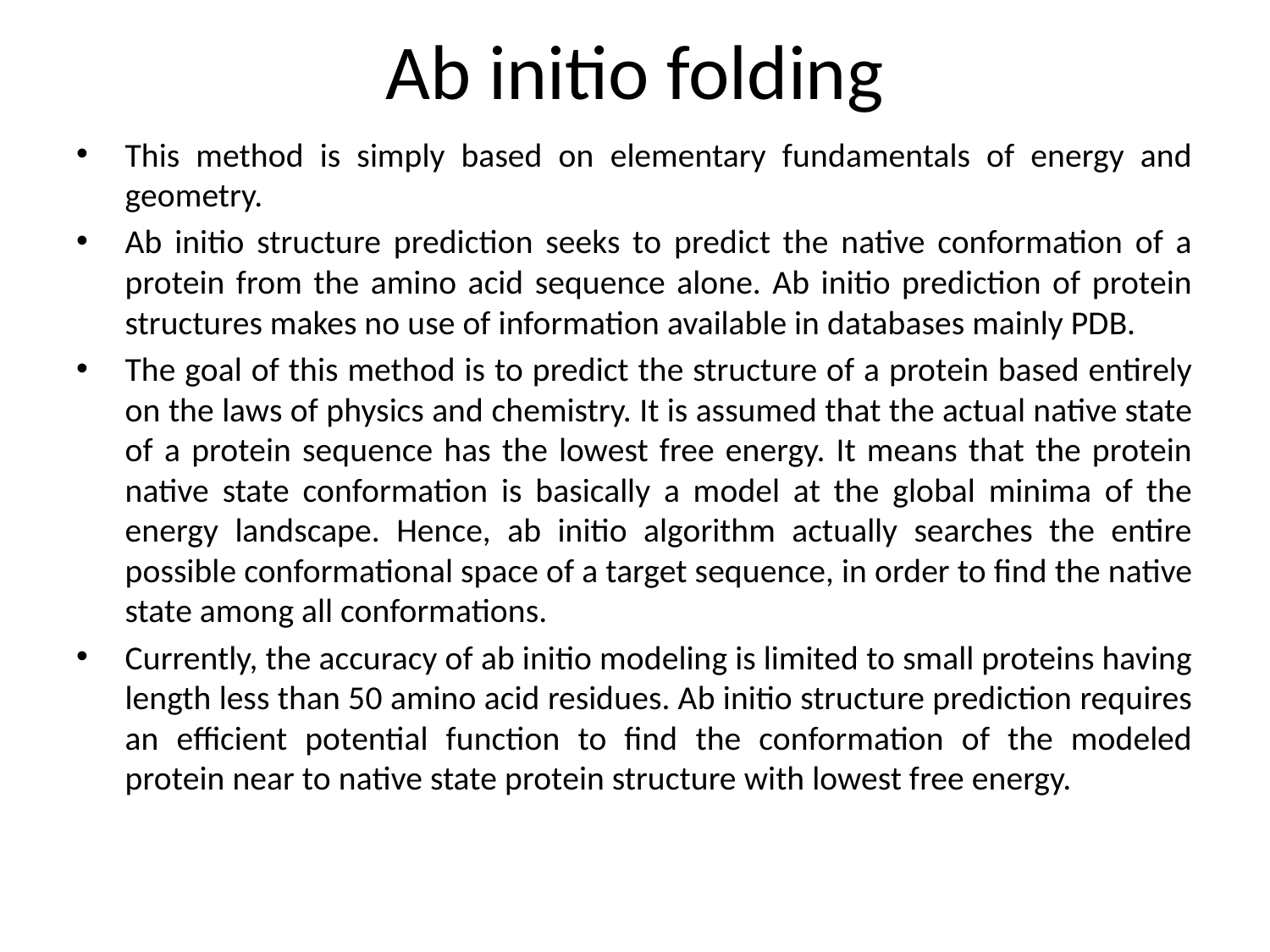

# Ab initio folding
This method is simply based on elementary fundamentals of energy and geometry.
Ab initio structure prediction seeks to predict the native conformation of a protein from the amino acid sequence alone. Ab initio prediction of protein structures makes no use of information available in databases mainly PDB.
The goal of this method is to predict the structure of a protein based entirely on the laws of physics and chemistry. It is assumed that the actual native state of a protein sequence has the lowest free energy. It means that the protein native state conformation is basically a model at the global minima of the energy landscape. Hence, ab initio algorithm actually searches the entire possible conformational space of a target sequence, in order to find the native state among all conformations.
Currently, the accuracy of ab initio modeling is limited to small proteins having length less than 50 amino acid residues. Ab initio structure prediction requires an efficient potential function to find the conformation of the modeled protein near to native state protein structure with lowest free energy.